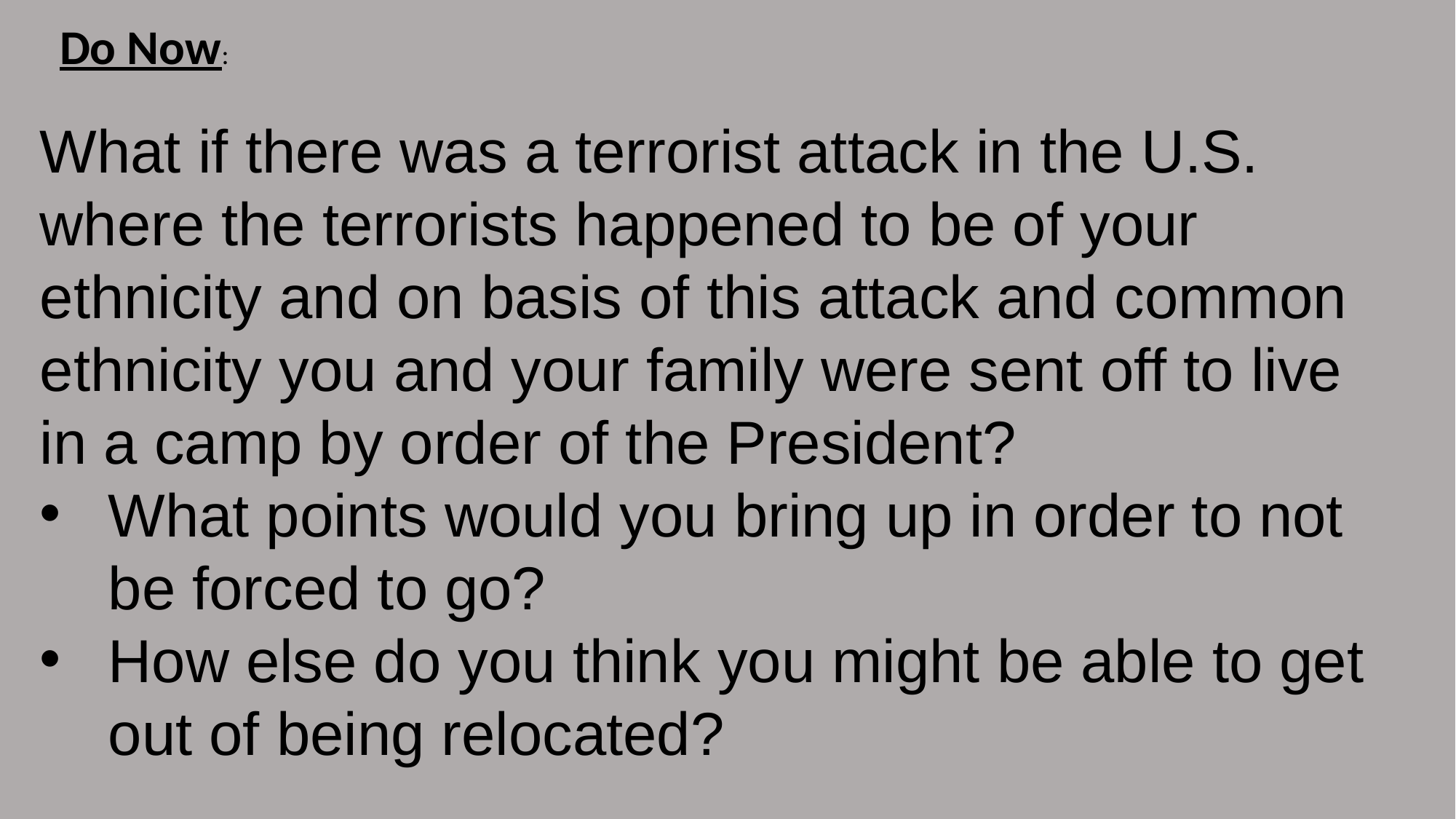

Do Now:
What if there was a terrorist attack in the U.S. where the terrorists happened to be of your ethnicity and on basis of this attack and common ethnicity you and your family were sent off to live in a camp by order of the President?
What points would you bring up in order to not be forced to go?
How else do you think you might be able to get out of being relocated?